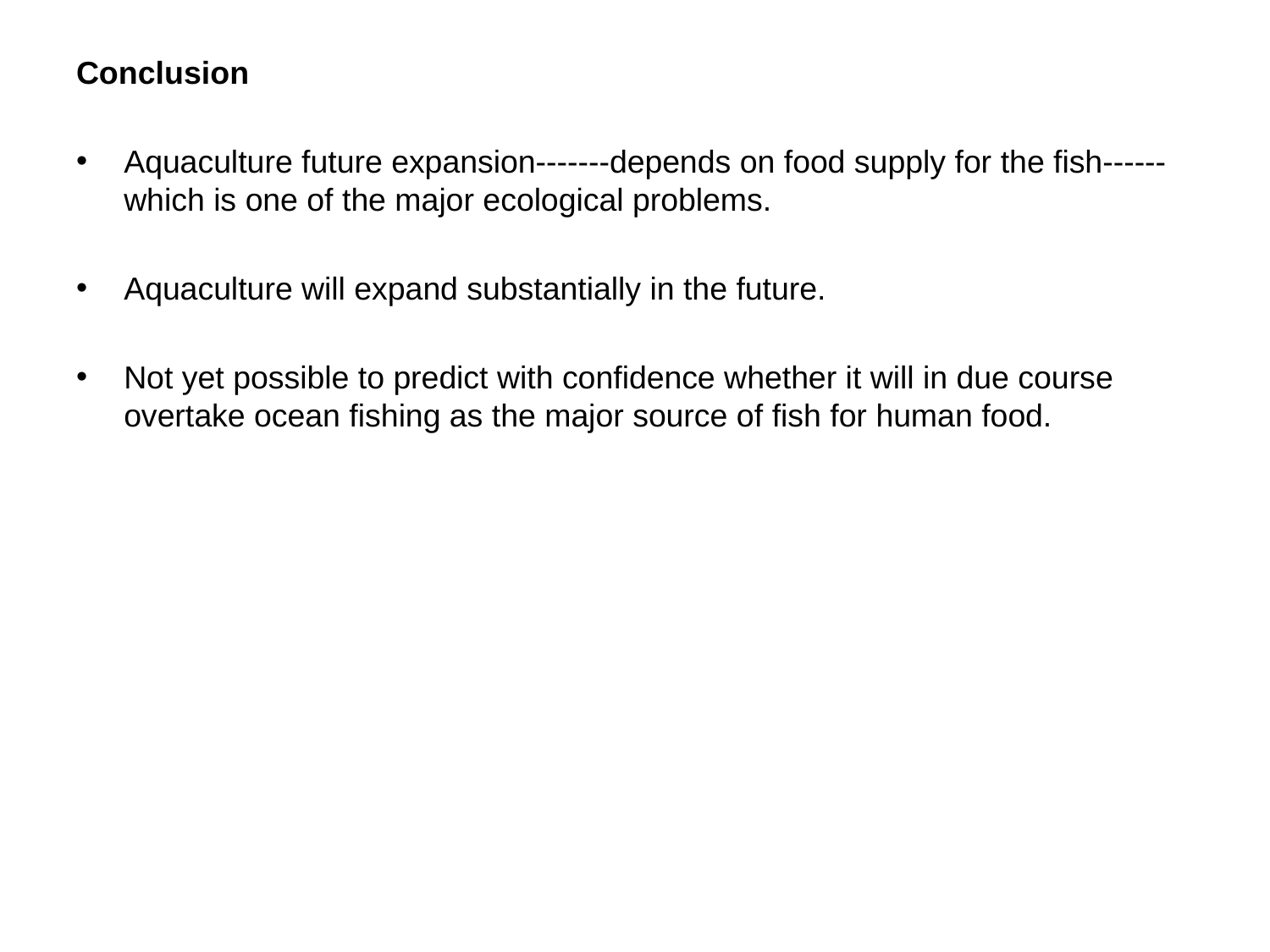

Conclusion

Aquaculture future expansion-------depends on food supply for the fish------which is one of the major ecological problems.

Aquaculture will expand substantially in the future.

Not yet possible to predict with confidence whether it will in due course overtake ocean fishing as the major source of fish for human food.